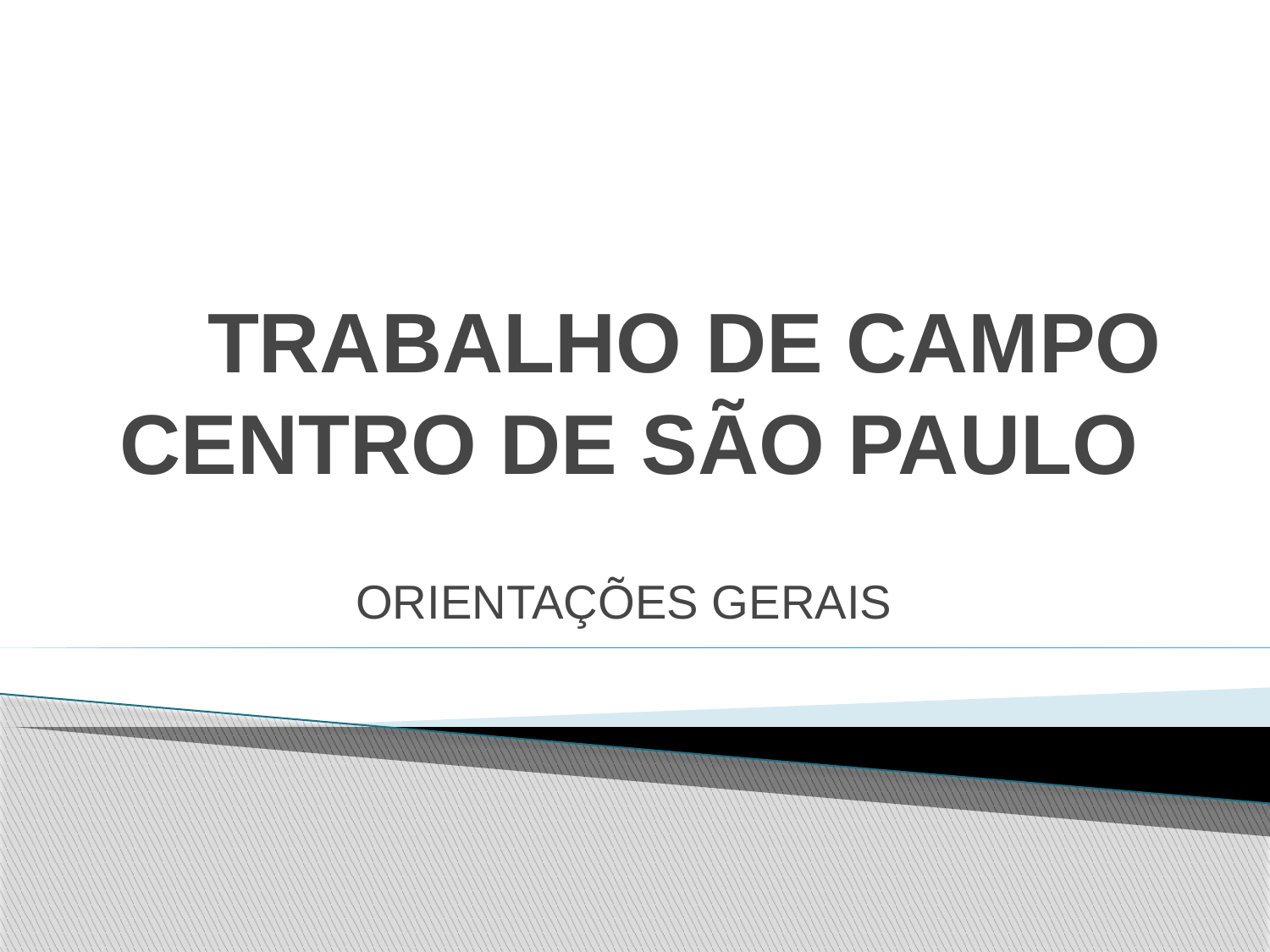

# TRABALHO DE CAMPO CENTRO DE SÃO PAULO

ORIENTAÇÕES GERAIS